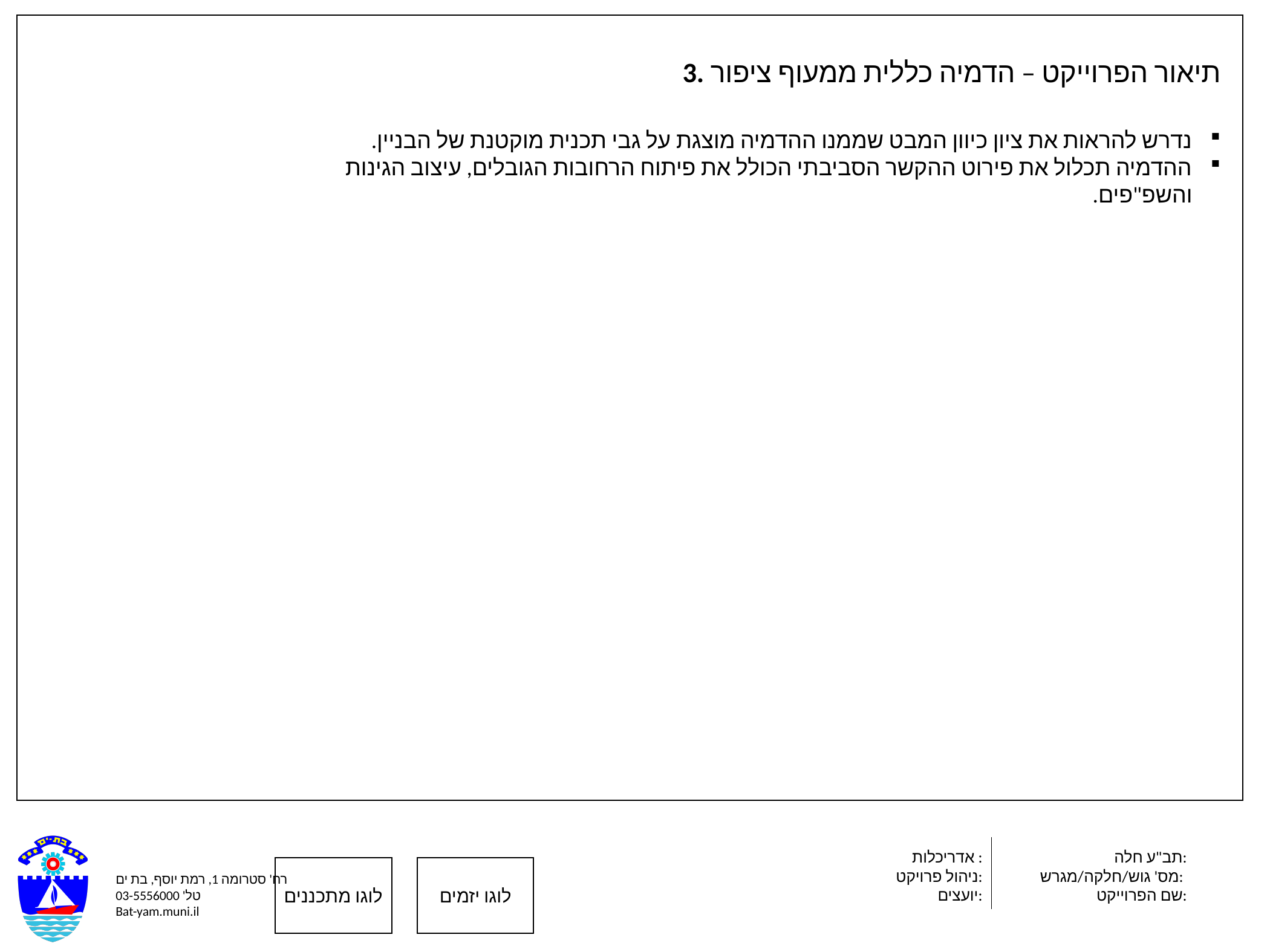

3. תיאור הפרוייקט – הדמיה כללית ממעוף ציפור
נדרש להראות את ציון כיוון המבט שממנו ההדמיה מוצגת על גבי תכנית מוקטנת של הבניין.
ההדמיה תכלול את פירוט ההקשר הסביבתי הכולל את פיתוח הרחובות הגובלים, עיצוב הגינות והשפ"פים.